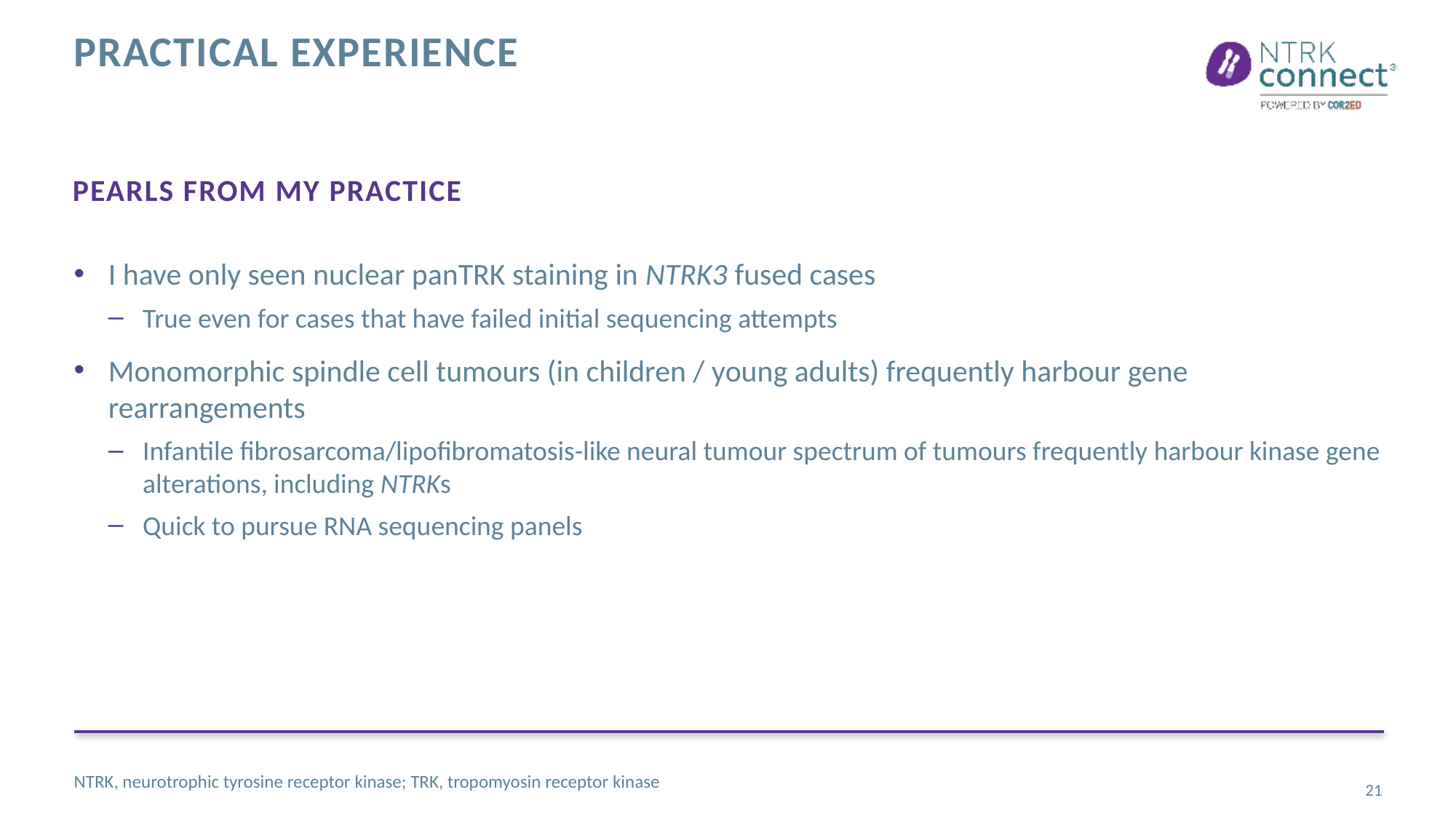

# Practical experience
Pearls from my practice
I have only seen nuclear panTRK staining in NTRK3 fused cases
True even for cases that have failed initial sequencing attempts
Monomorphic spindle cell tumours (in children / young adults) frequently harbour gene rearrangements
Infantile fibrosarcoma/lipofibromatosis-like neural tumour spectrum of tumours frequently harbour kinase gene alterations, including NTRKs
Quick to pursue RNA sequencing panels

NTRK, neurotrophic tyrosine receptor kinase; TRK, tropomyosin receptor kinase
21